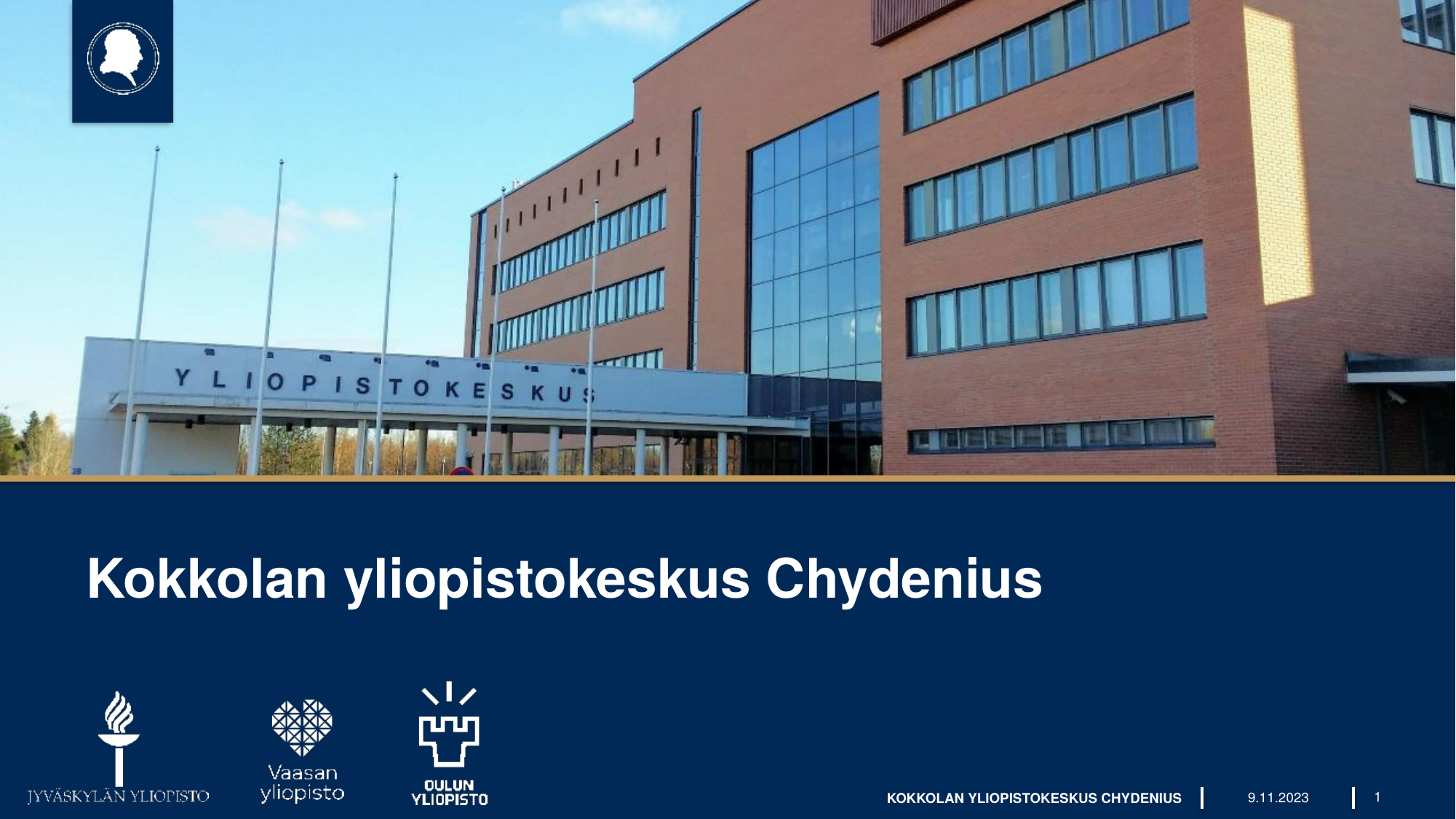

# Kokkolan yliopistokeskus Chydenius
9.11.2023
KOKKOLAN YLIOPISTOKESKUS CHYDENIUS
1